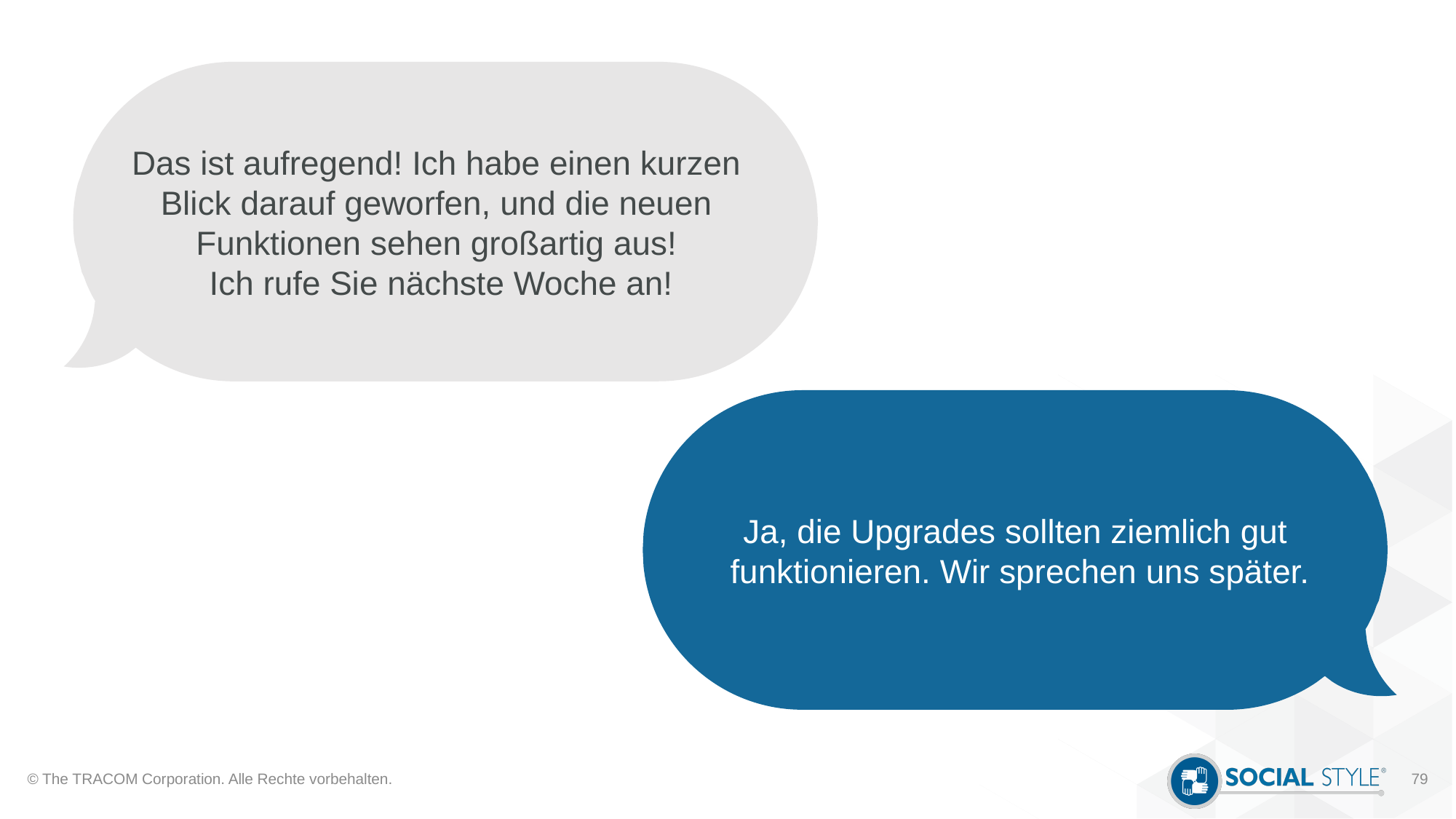

Das ist aufregend! Ich habe einen kurzen
Blick darauf geworfen, und die neuen
Funktionen sehen großartig aus!
Ich rufe Sie nächste Woche an!
Ja, die Upgrades sollten ziemlich gut
funktionieren. Wir sprechen uns später.
© The TRACOM Corporation. Alle Rechte vorbehalten.
79